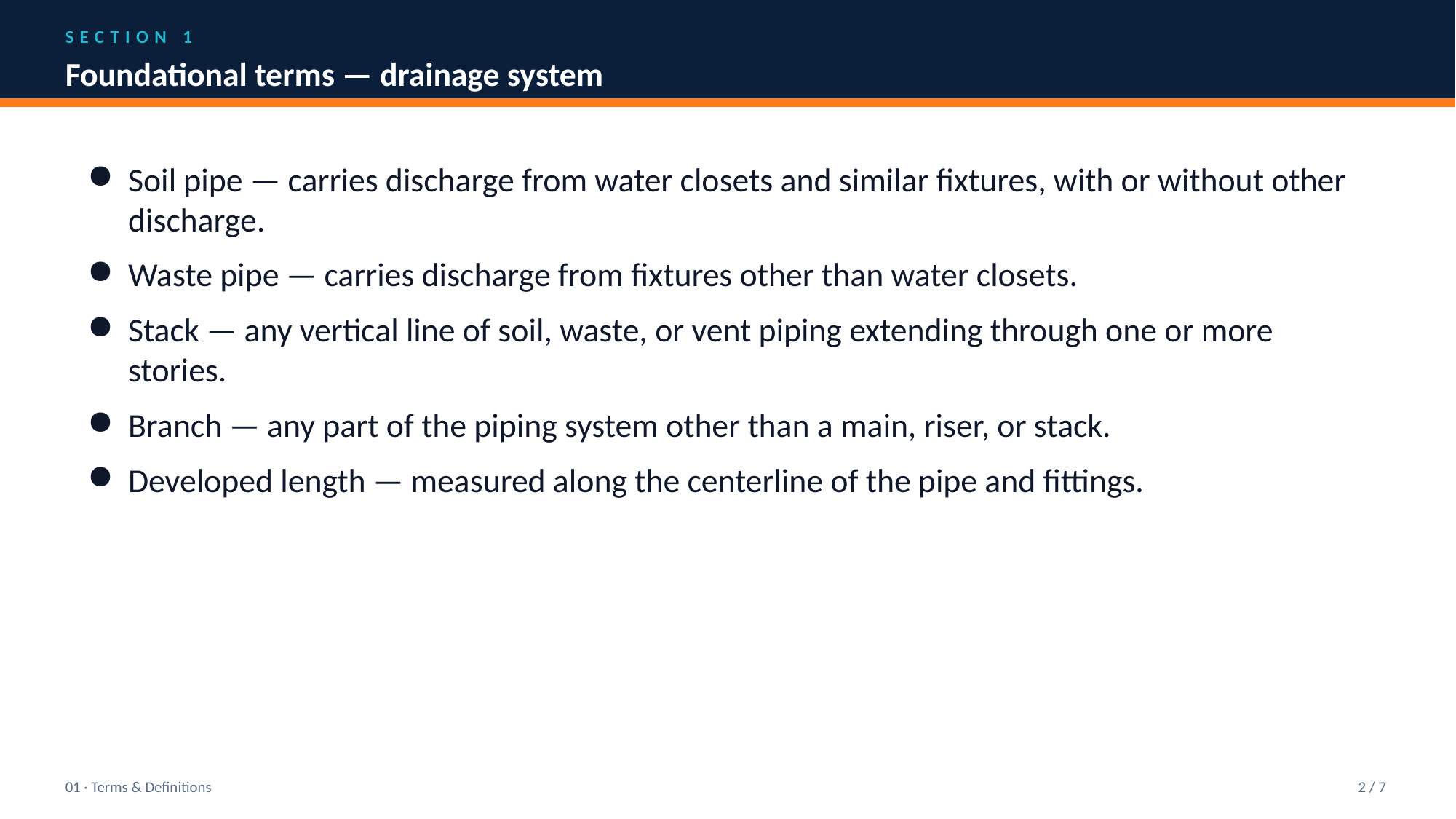

SECTION 1
Foundational terms — drainage system

Soil pipe — carries discharge from water closets and similar fixtures, with or without other discharge.
Waste pipe — carries discharge from fixtures other than water closets.
Stack — any vertical line of soil, waste, or vent piping extending through one or more stories.
Branch — any part of the piping system other than a main, riser, or stack.
Developed length — measured along the centerline of the pipe and fittings.
01 · Terms & Definitions
2 / 7